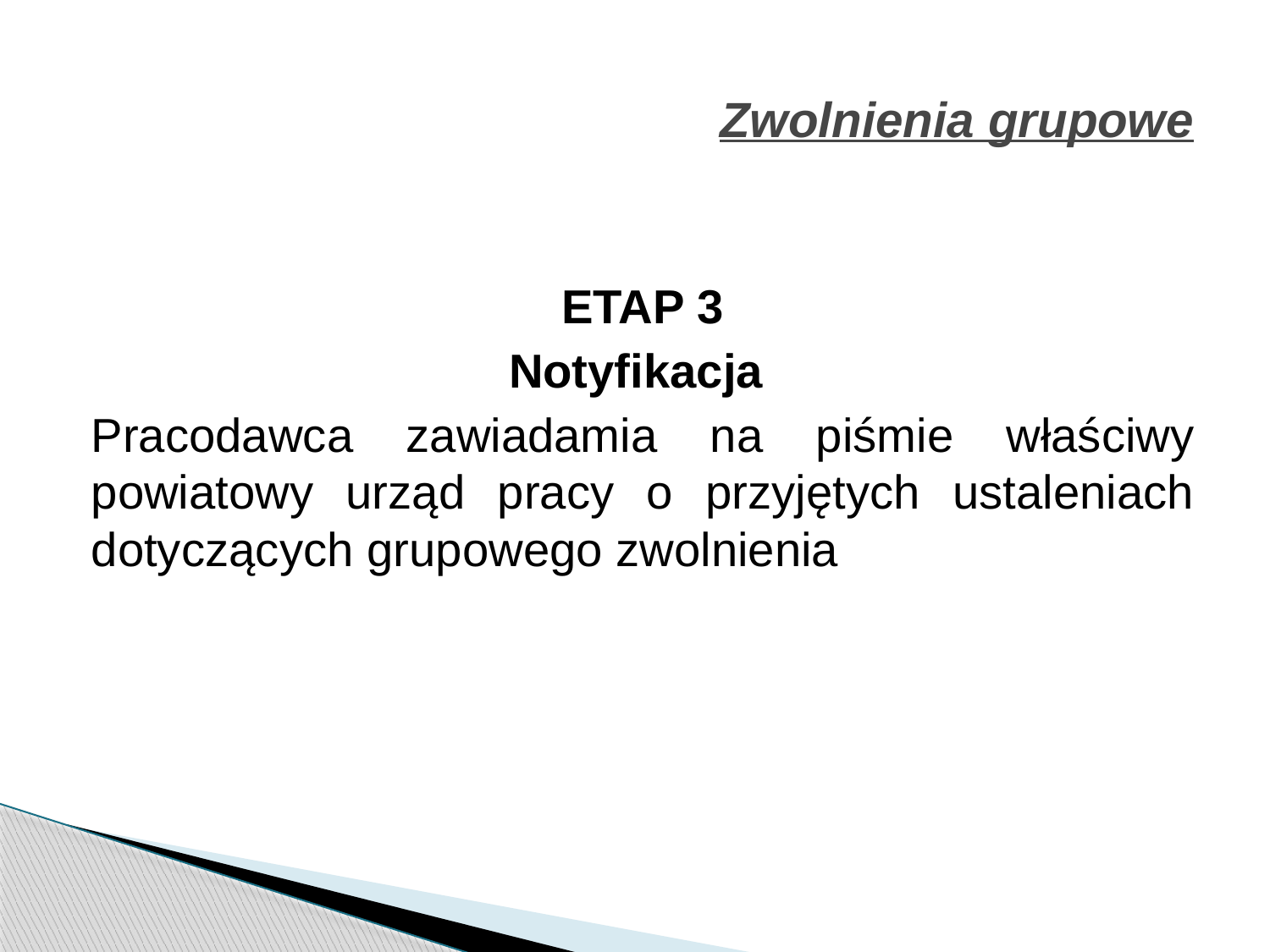

# Zwolnienia grupowe

ETAP 3
Notyfikacja
Pracodawca zawiadamia na piśmie właściwy powiatowy urząd pracy o przyjętych ustaleniach dotyczących grupowego zwolnienia